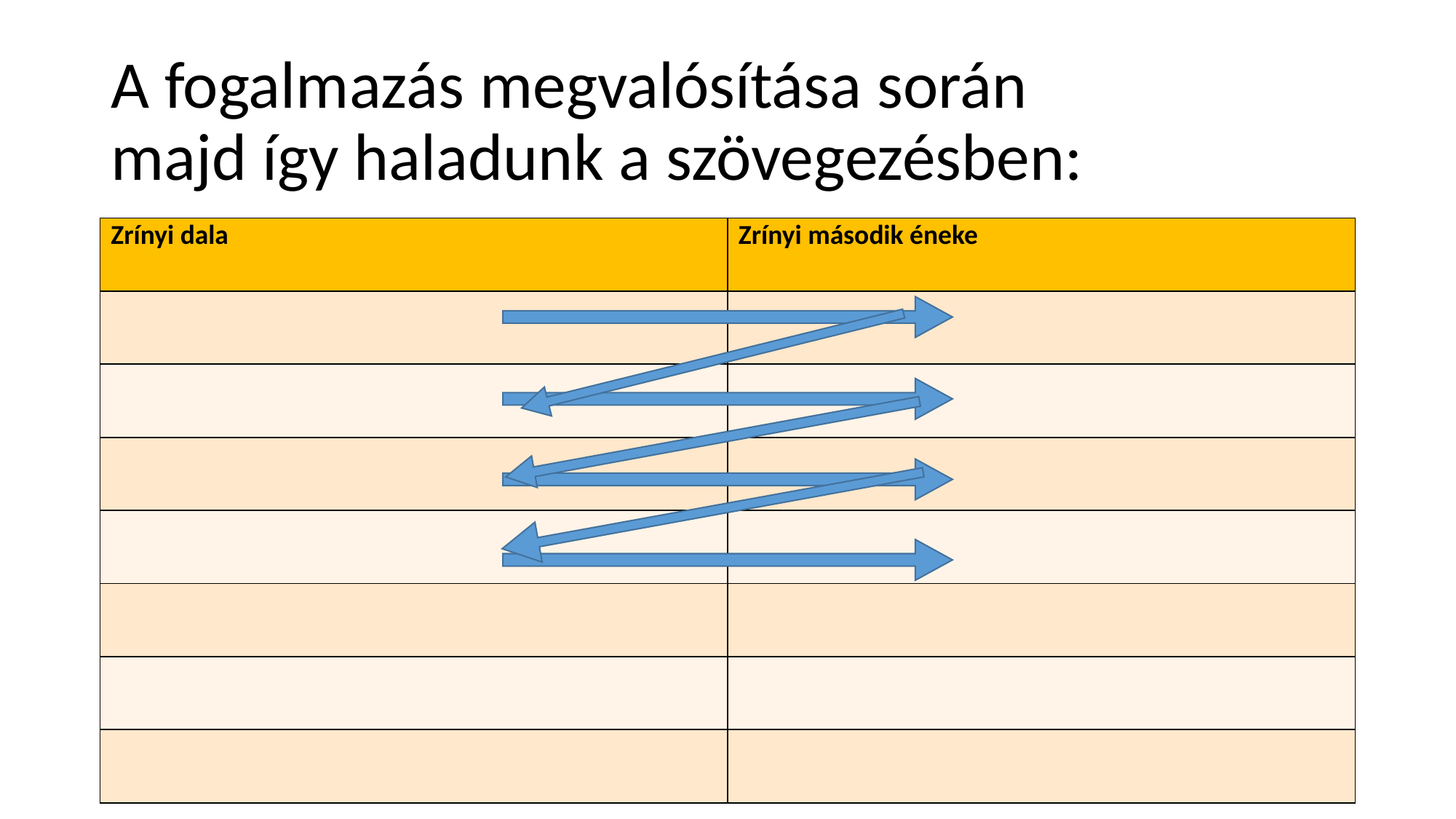

# A fogalmazás megvalósítása során majd így haladunk a szövegezésben:
| Zrínyi dala | Zrínyi második éneke |
| --- | --- |
|  |  |
|  |  |
|  |  |
|  |  |
|  |  |
|  |  |
|  |  |